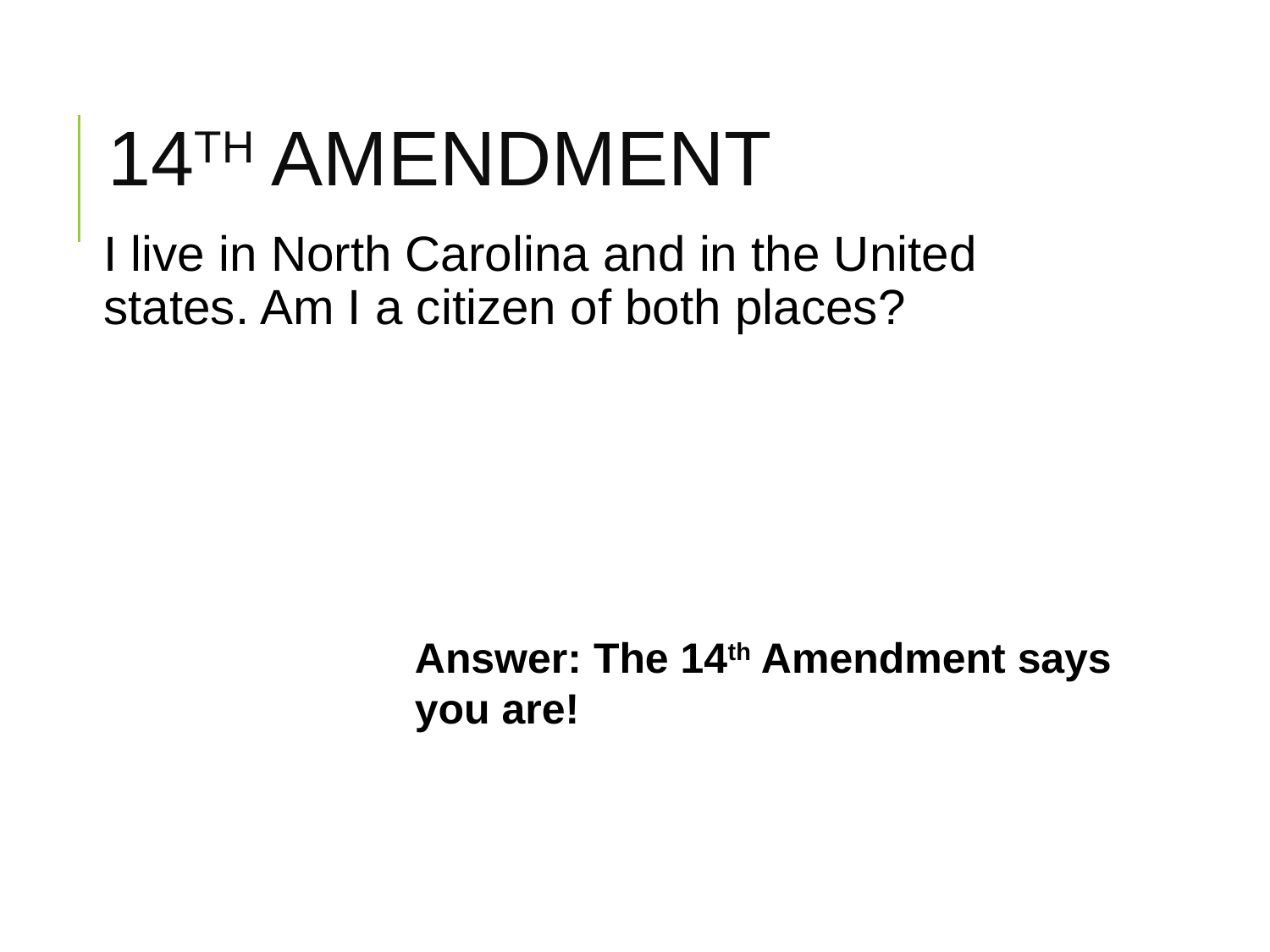

# 14TH AMENDMENT
	I live in North Carolina and in the United states. Am I a citizen of both places?

Answer: The 14th Amendment says you are!